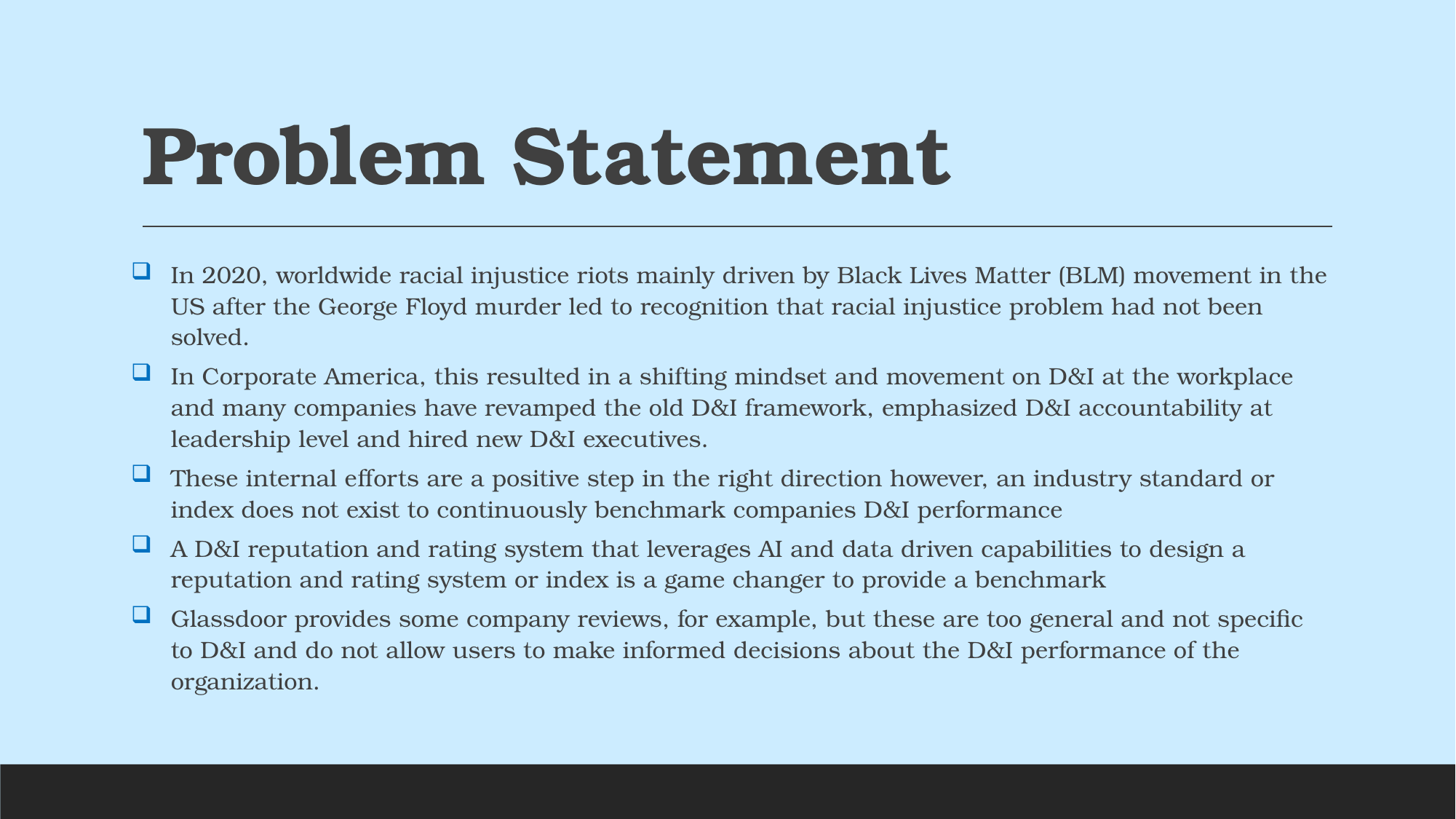

# Problem Statement
In 2020, worldwide racial injustice riots mainly driven by Black Lives Matter (BLM) movement in the US after the George Floyd murder led to recognition that racial injustice problem had not been solved.
In Corporate America, this resulted in a shifting mindset and movement on D&I at the workplace and many companies have revamped the old D&I framework, emphasized D&I accountability at leadership level and hired new D&I executives.
These internal efforts are a positive step in the right direction however, an industry standard or index does not exist to continuously benchmark companies D&I performance
A D&I reputation and rating system that leverages AI and data driven capabilities to design a reputation and rating system or index is a game changer to provide a benchmark
Glassdoor provides some company reviews, for example, but these are too general and not specific to D&I and do not allow users to make informed decisions about the D&I performance of the organization.